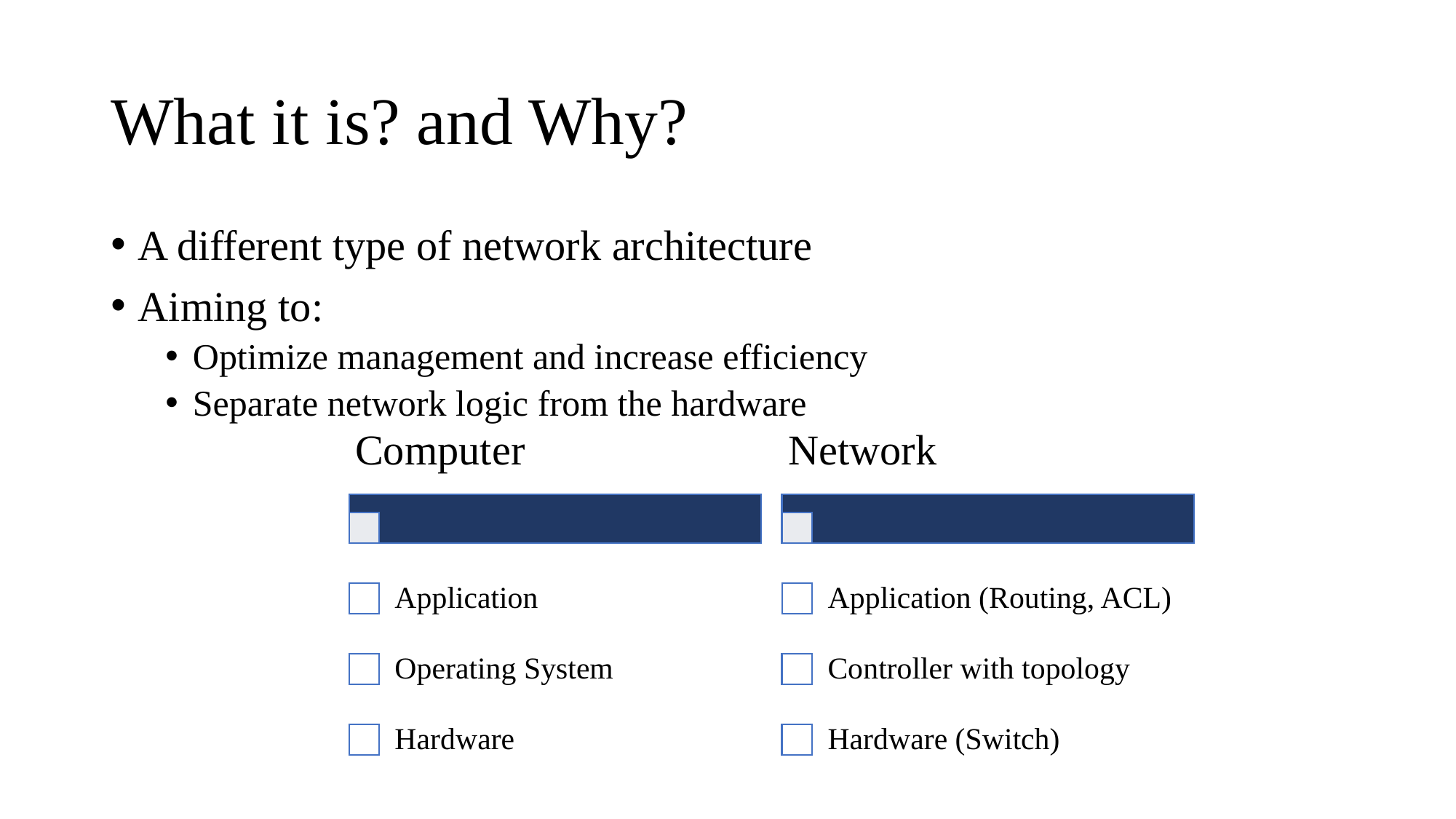

# What it is? and Why?
A different type of network architecture
Aiming to:
Optimize management and increase efficiency
Separate network logic from the hardware
Computer
Application
Operating System
Hardware
Network
Application (Routing, ACL)
Controller with topology
Hardware (Switch)